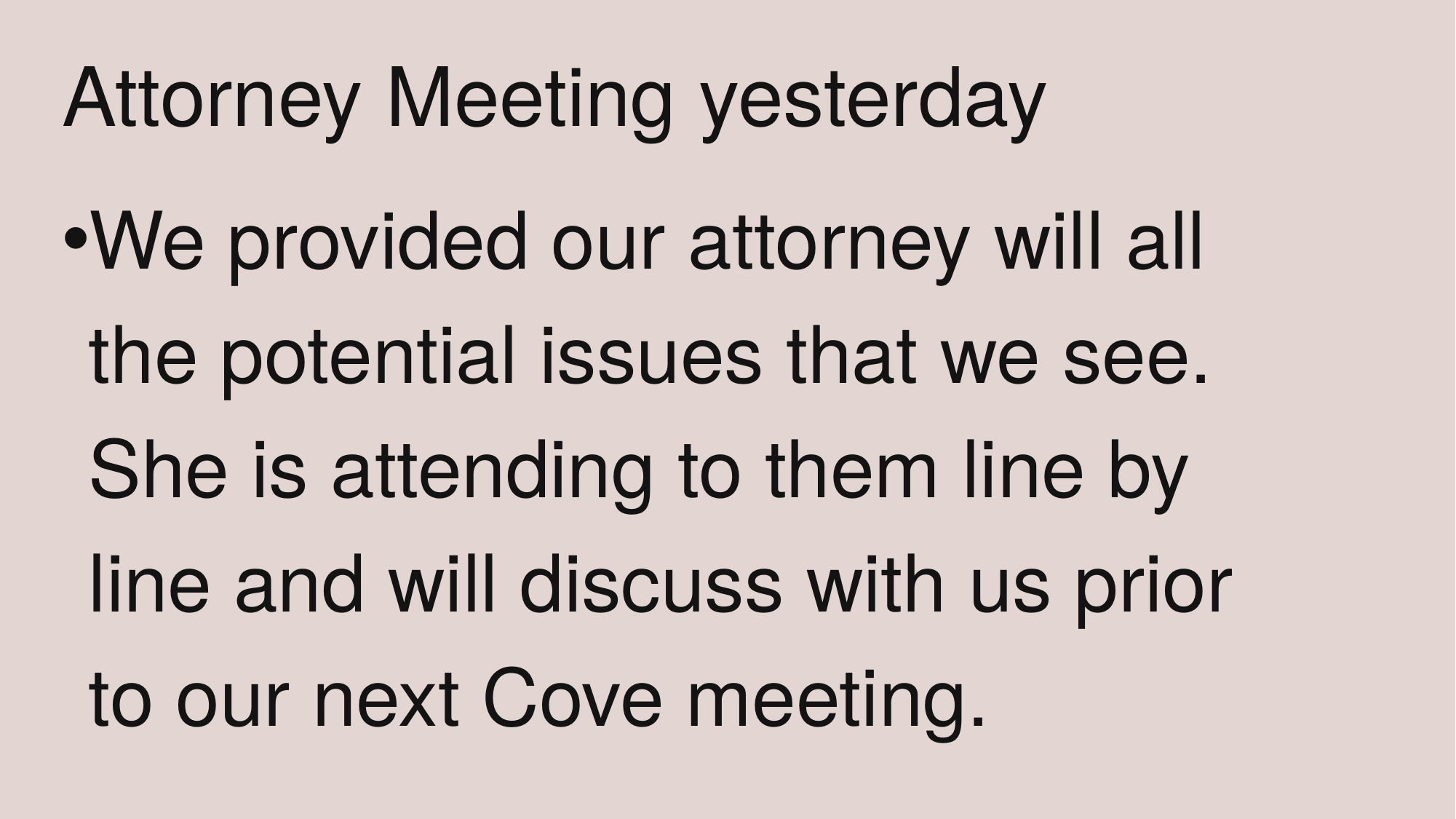

# Attorney Meeting yesterday
We provided our attorney will all the potential issues that we see. She is attending to them line by line and will discuss with us prior to our next Cove meeting.